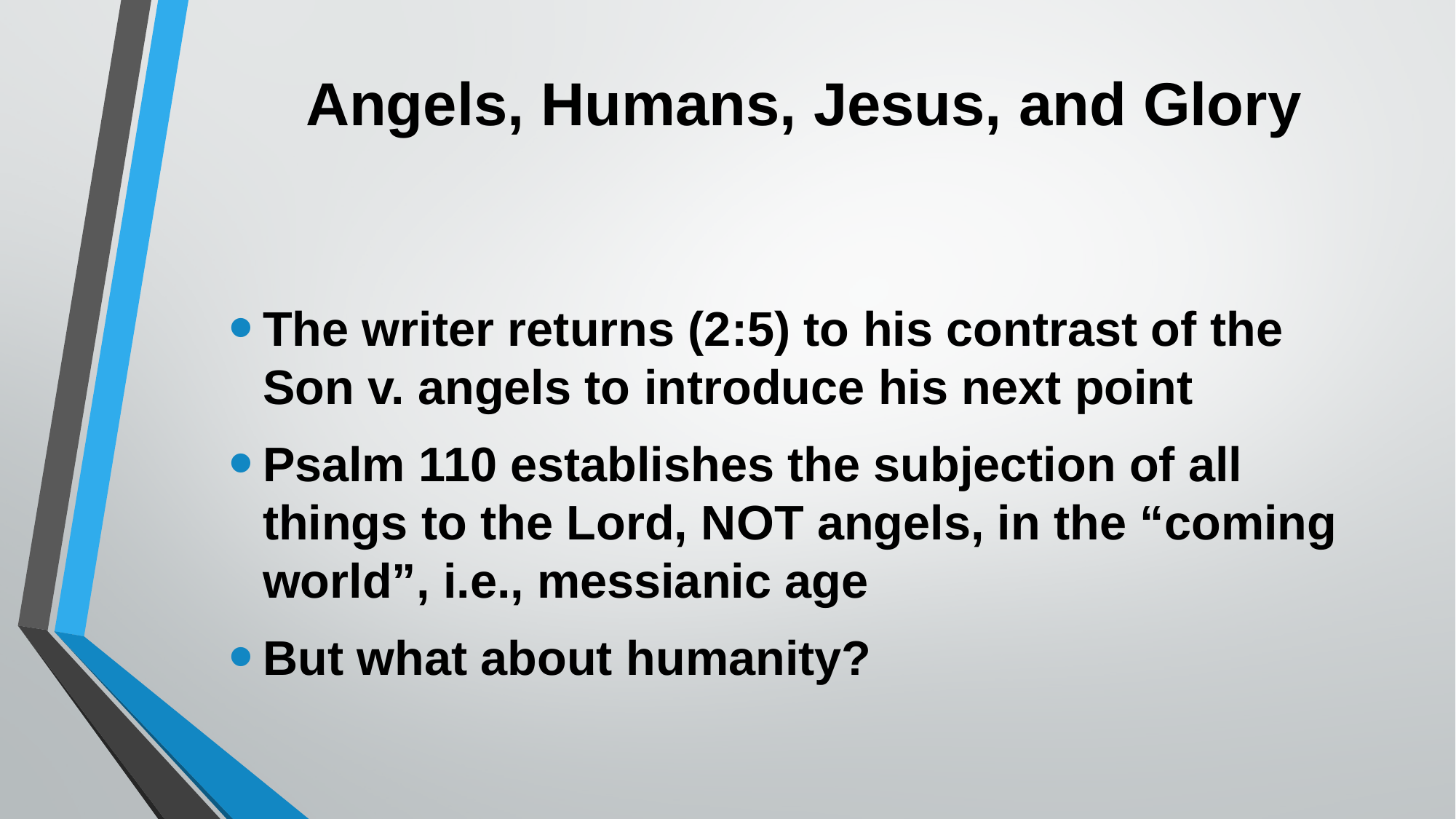

# Angels, Humans, Jesus, and Glory
The writer returns (2:5) to his contrast of the Son v. angels to introduce his next point
Psalm 110 establishes the subjection of all things to the Lord, NOT angels, in the “coming world”, i.e., messianic age
But what about humanity?